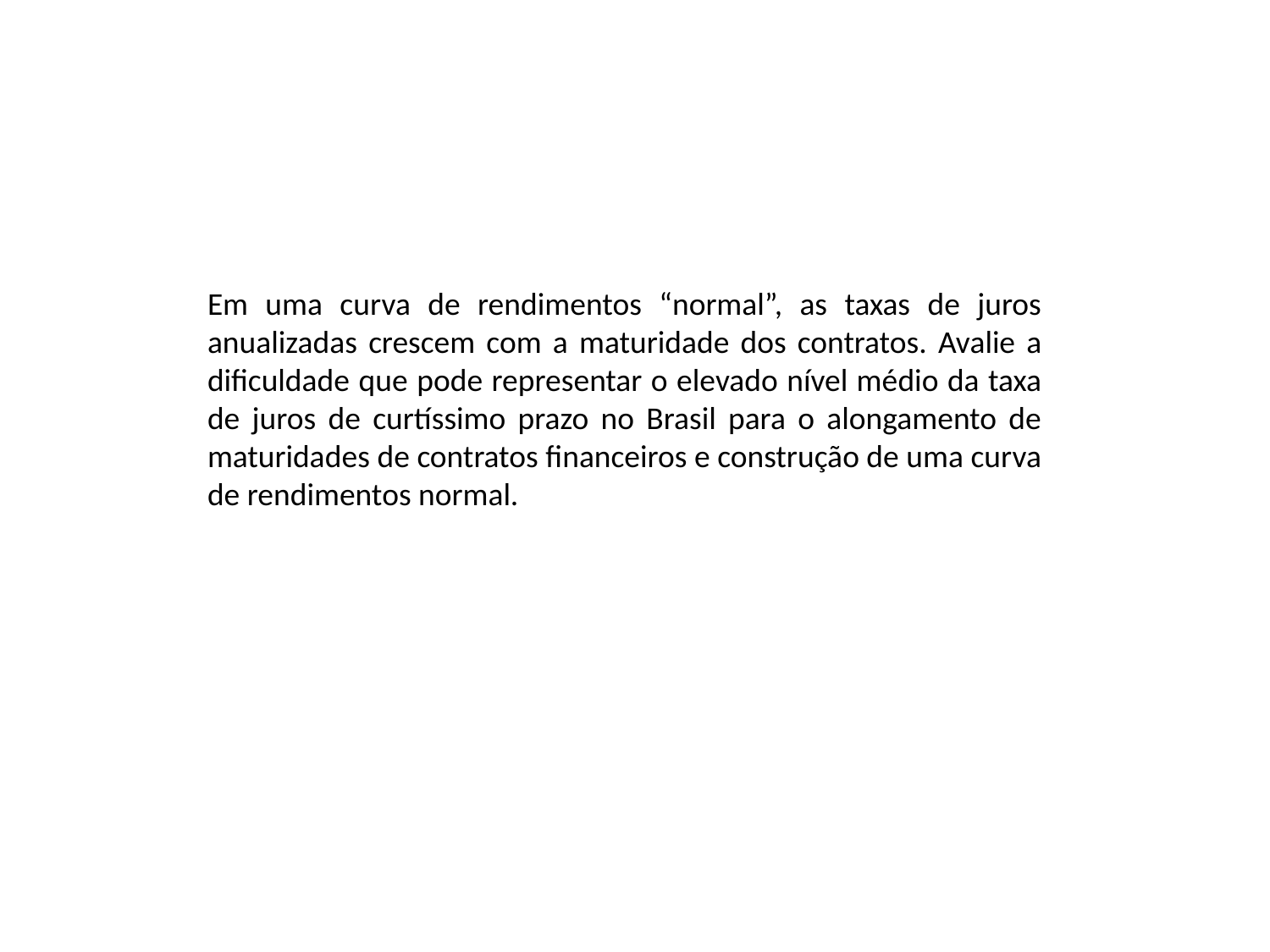

Em uma curva de rendimentos “normal”, as taxas de juros anualizadas crescem com a maturidade dos contratos. Avalie a dificuldade que pode representar o elevado nível médio da taxa de juros de curtíssimo prazo no Brasil para o alongamento de maturidades de contratos financeiros e construção de uma curva de rendimentos normal.